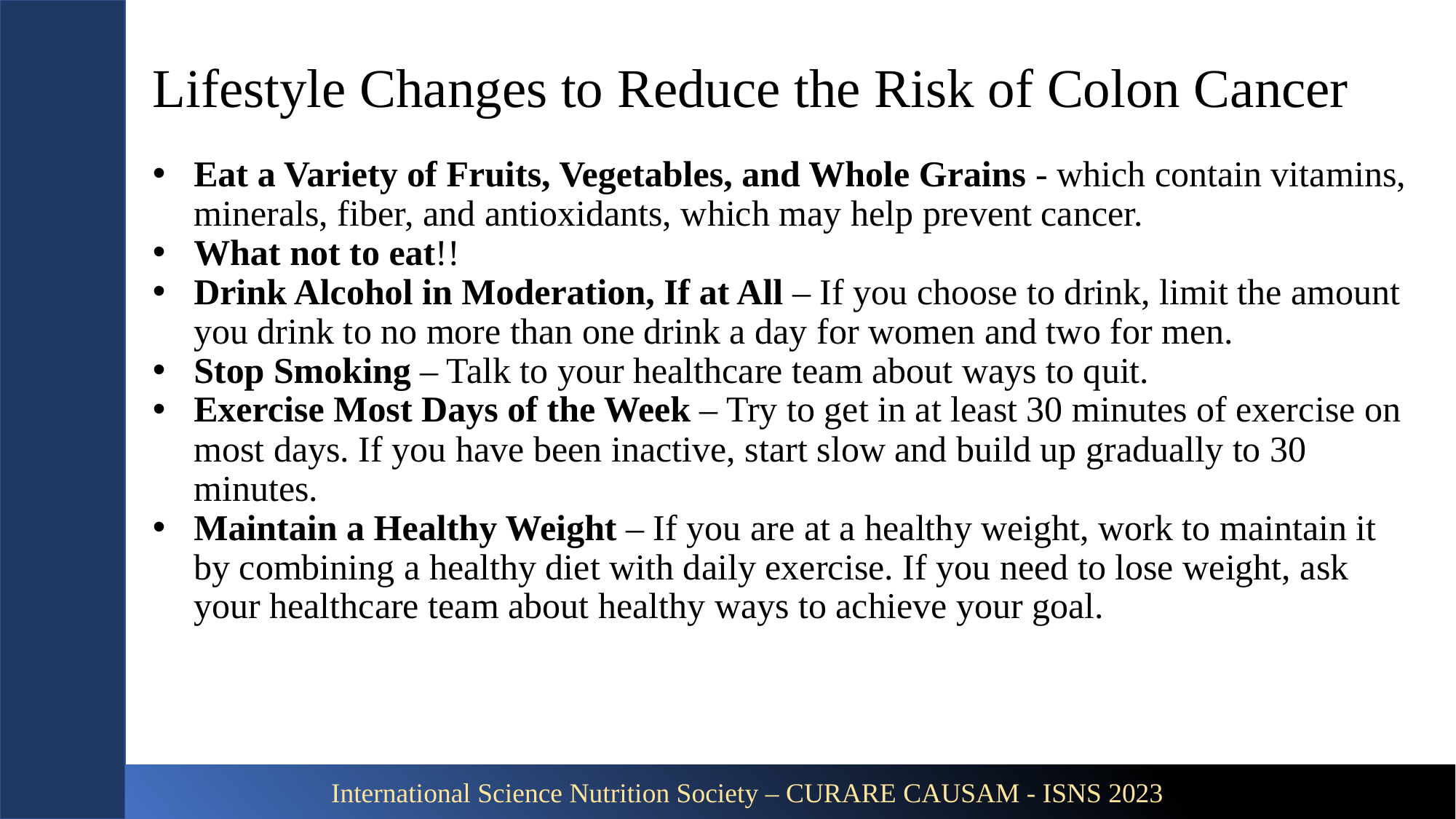

# Lifestyle Changes to Reduce the Risk of Colon Cancer
Eat a Variety of Fruits, Vegetables, and Whole Grains - which contain vitamins, minerals, fiber, and antioxidants, which may help prevent cancer.
What not to eat!!
Drink Alcohol in Moderation, If at All – If you choose to drink, limit the amount you drink to no more than one drink a day for women and two for men.
Stop Smoking – Talk to your healthcare team about ways to quit.
Exercise Most Days of the Week – Try to get in at least 30 minutes of exercise on most days. If you have been inactive, start slow and build up gradually to 30 minutes.
Maintain a Healthy Weight – If you are at a healthy weight, work to maintain it by combining a healthy diet with daily exercise. If you need to lose weight, ask your healthcare team about healthy ways to achieve your goal.

International Science Nutrition Society – CURARE CAUSAM - ISNS 2023